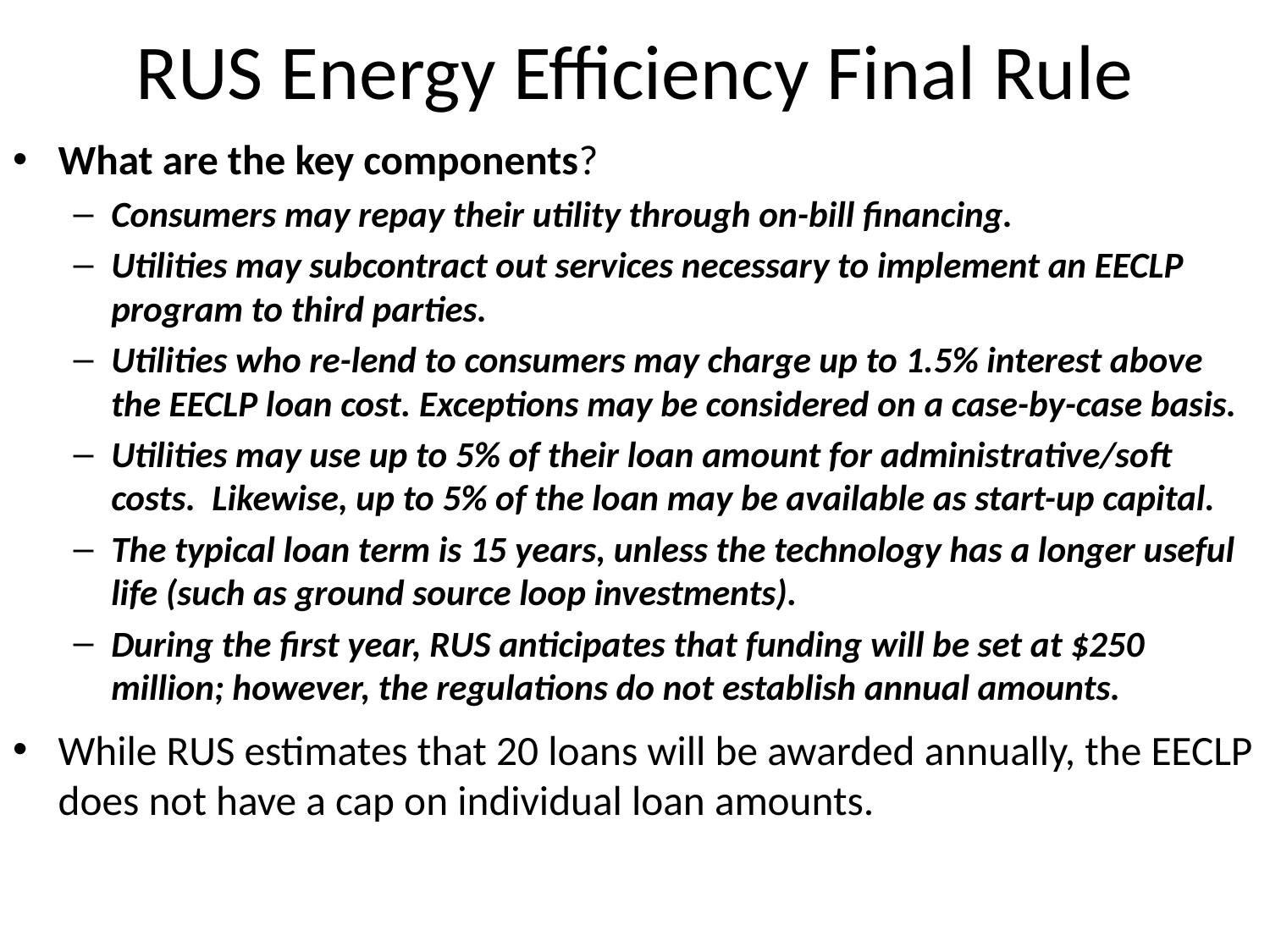

# RUS Energy Efficiency Final Rule
What are the key components?
Consumers may repay their utility through on-bill financing.
Utilities may subcontract out services necessary to implement an EECLP program to third parties.
Utilities who re-lend to consumers may charge up to 1.5% interest above the EECLP loan cost. Exceptions may be considered on a case-by-case basis.
Utilities may use up to 5% of their loan amount for administrative/soft costs.  Likewise, up to 5% of the loan may be available as start-up capital.
The typical loan term is 15 years, unless the technology has a longer useful life (such as ground source loop investments).
During the first year, RUS anticipates that funding will be set at $250 million; however, the regulations do not establish annual amounts.
While RUS estimates that 20 loans will be awarded annually, the EECLP does not have a cap on individual loan amounts.